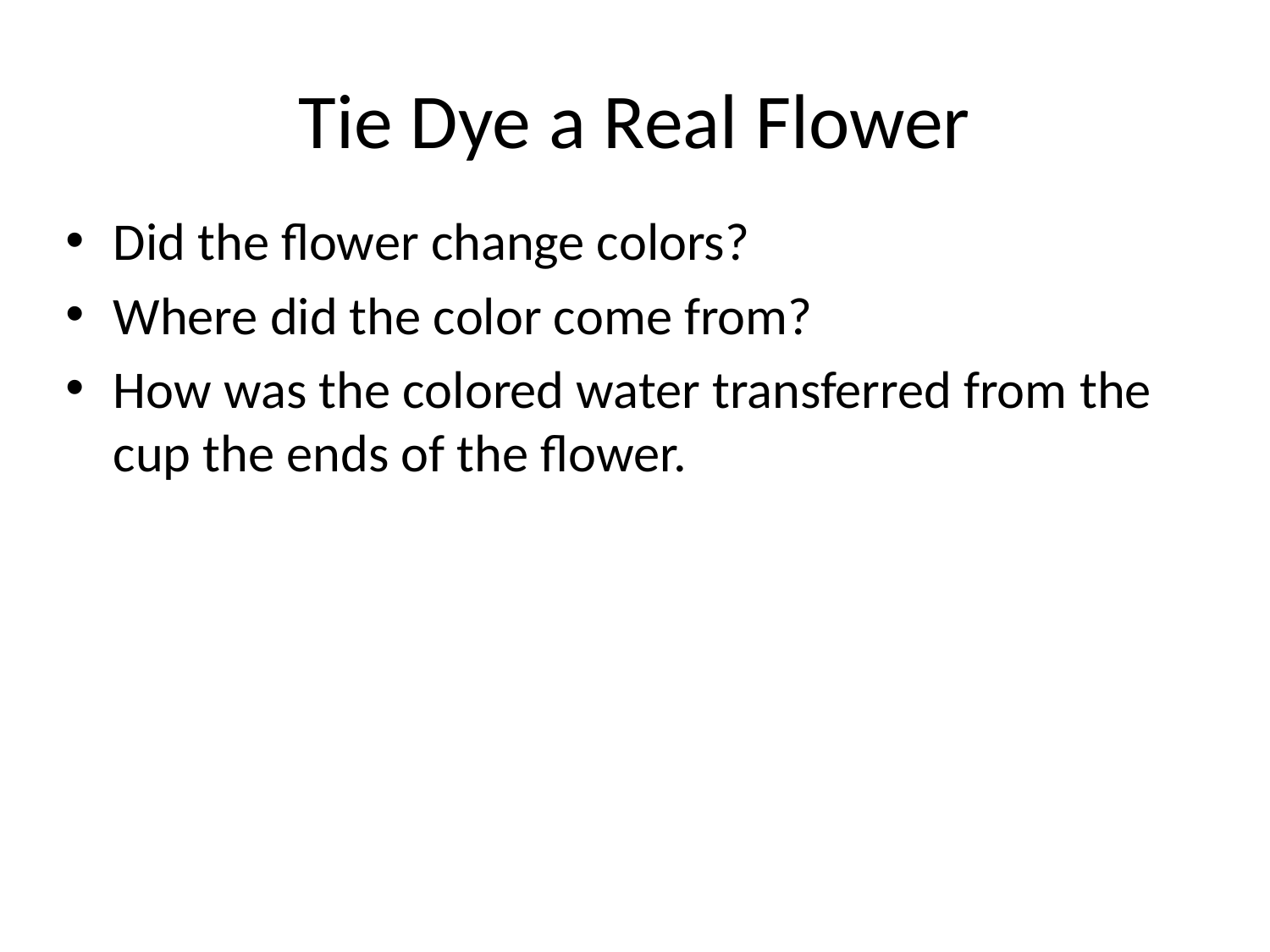

# Tie Dye a Real Flower
Did the flower change colors?
Where did the color come from?
How was the colored water transferred from the cup the ends of the flower.